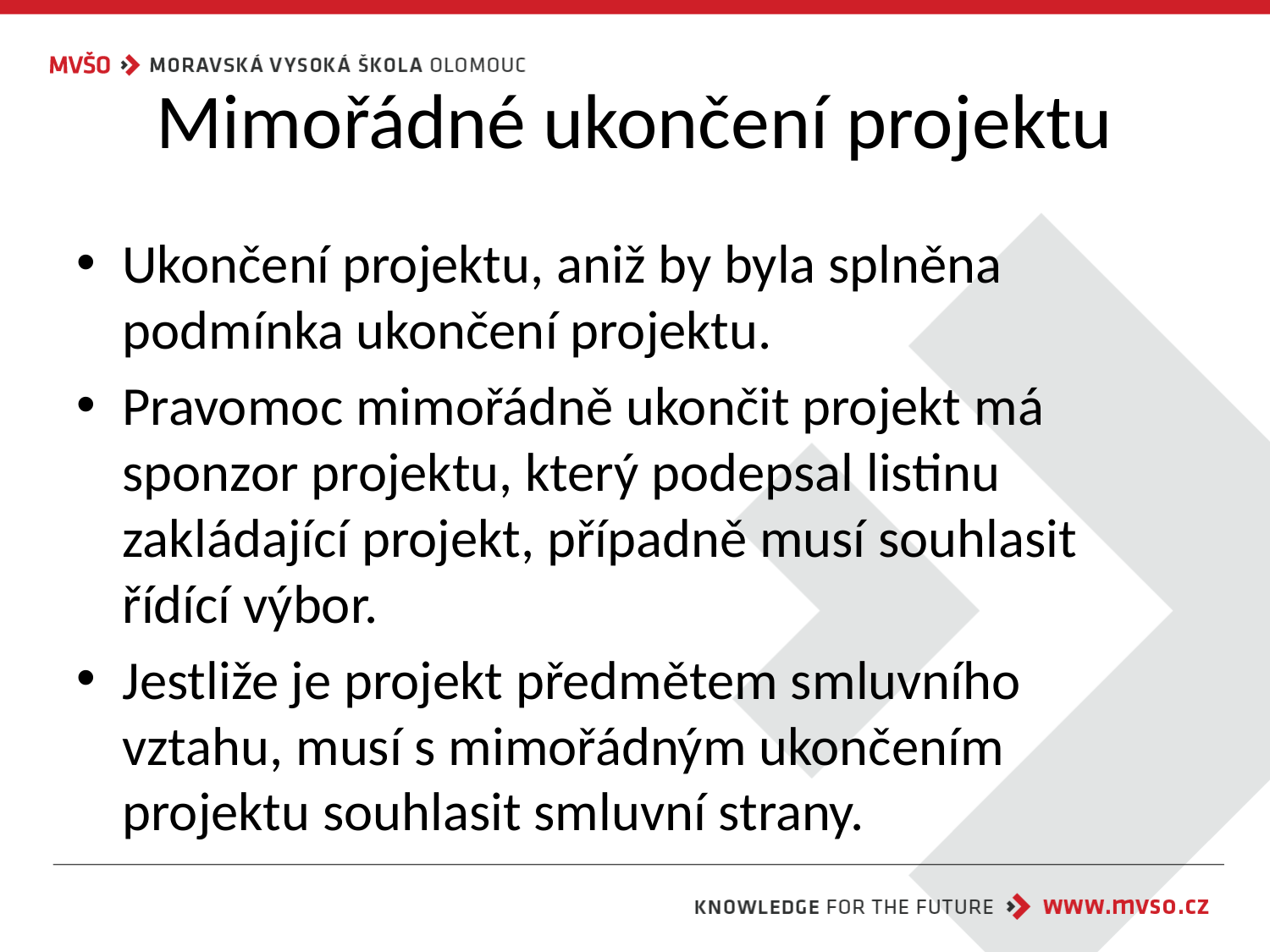

# Mimořádné ukončení projektu
Ukončení projektu, aniž by byla splněna podmínka ukončení projektu.
Pravomoc mimořádně ukončit projekt má sponzor projektu, který podepsal listinu zakládající projekt, případně musí souhlasit řídící výbor.
Jestliže je projekt předmětem smluvního vztahu, musí s mimořádným ukončením projektu souhlasit smluvní strany.